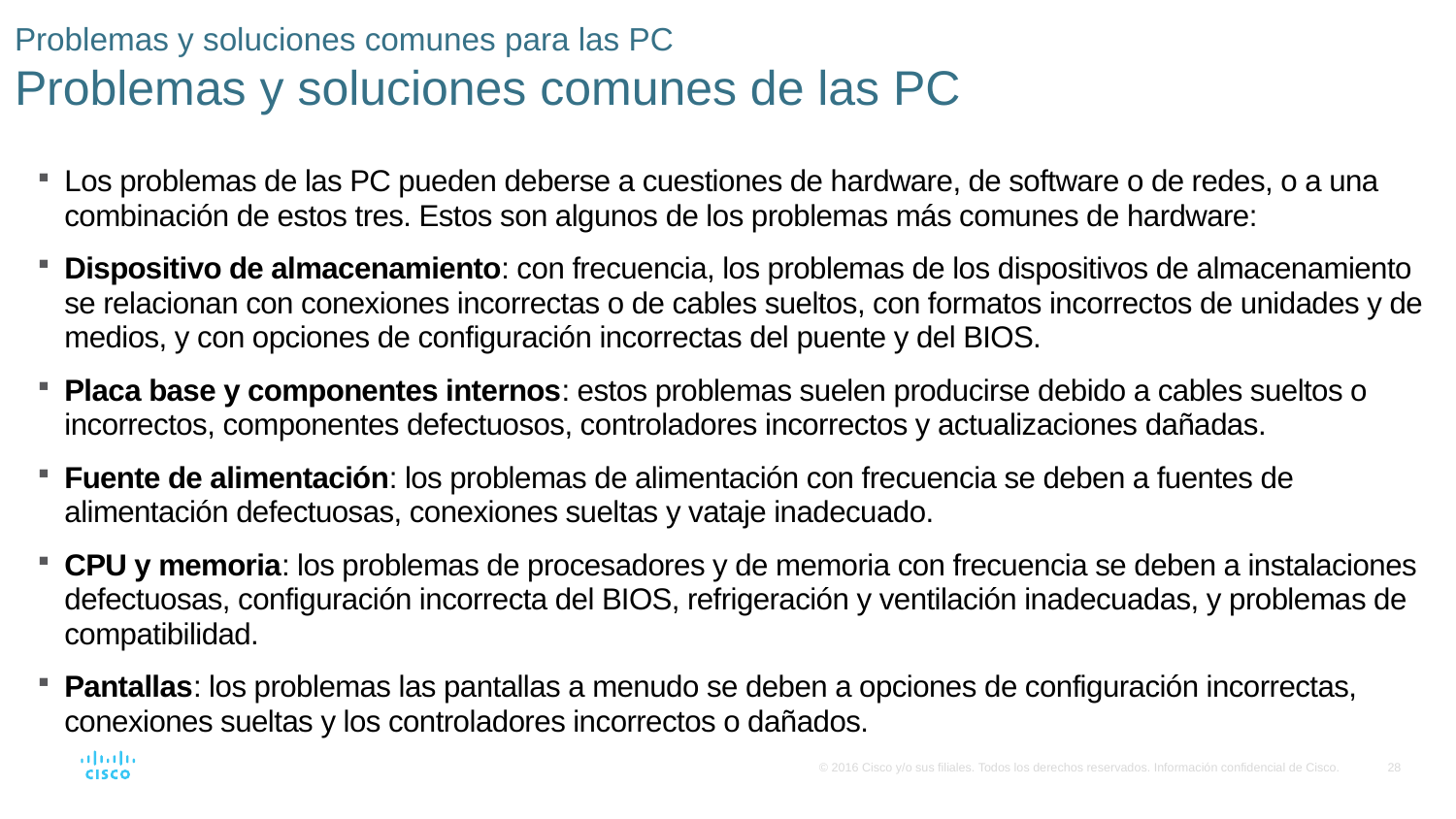

# Problemas y soluciones comunes para las PC Problemas y soluciones comunes de las PC
Los problemas de las PC pueden deberse a cuestiones de hardware, de software o de redes, o a una combinación de estos tres. Estos son algunos de los problemas más comunes de hardware:
Dispositivo de almacenamiento: con frecuencia, los problemas de los dispositivos de almacenamiento se relacionan con conexiones incorrectas o de cables sueltos, con formatos incorrectos de unidades y de medios, y con opciones de configuración incorrectas del puente y del BIOS.
Placa base y componentes internos: estos problemas suelen producirse debido a cables sueltos o incorrectos, componentes defectuosos, controladores incorrectos y actualizaciones dañadas.
Fuente de alimentación: los problemas de alimentación con frecuencia se deben a fuentes de alimentación defectuosas, conexiones sueltas y vataje inadecuado.
CPU y memoria: los problemas de procesadores y de memoria con frecuencia se deben a instalaciones defectuosas, configuración incorrecta del BIOS, refrigeración y ventilación inadecuadas, y problemas de compatibilidad.
Pantallas: los problemas las pantallas a menudo se deben a opciones de configuración incorrectas, conexiones sueltas y los controladores incorrectos o dañados.